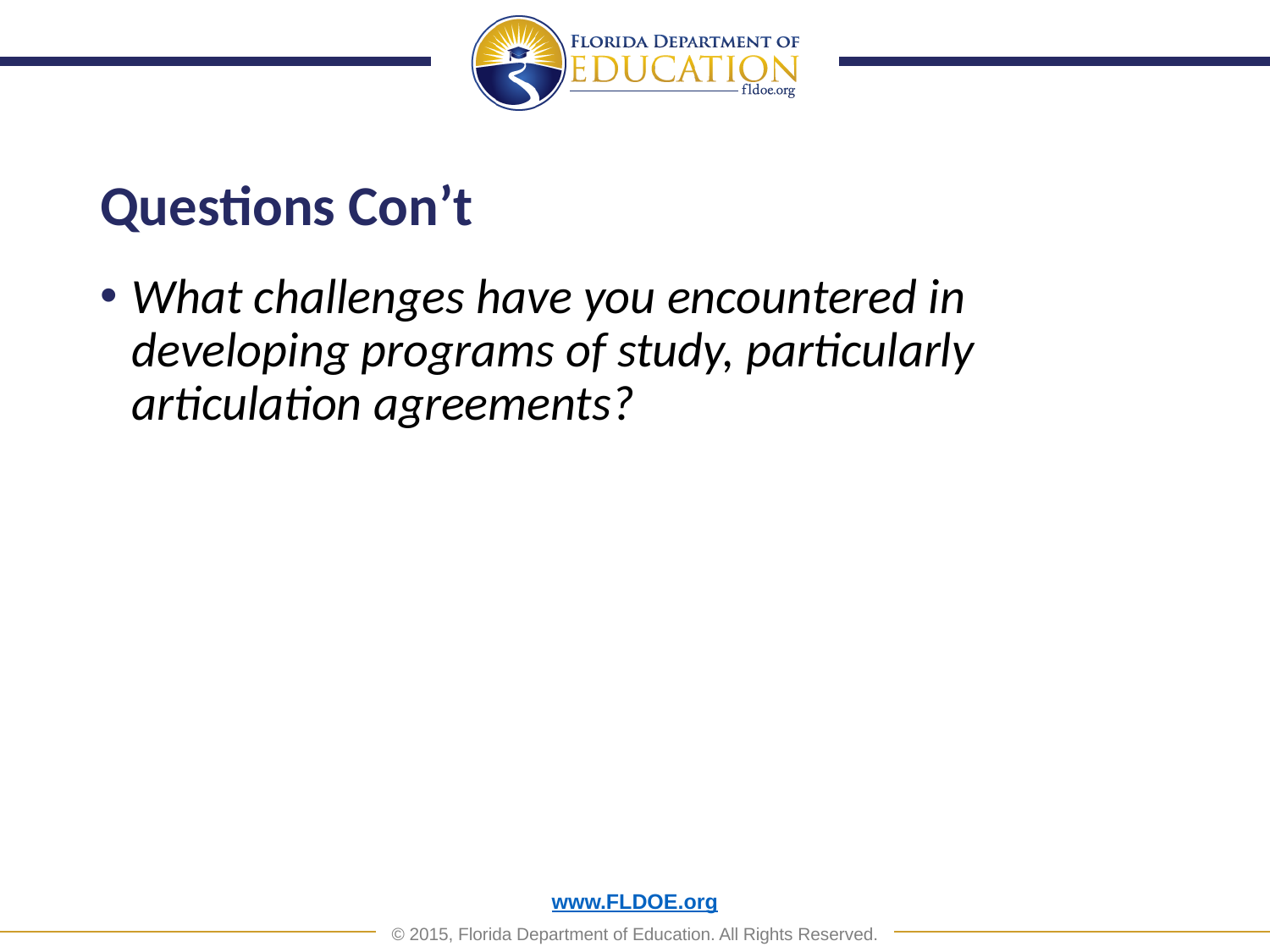

# Questions Con’t
What challenges have you encountered in developing programs of study, particularly articulation agreements?